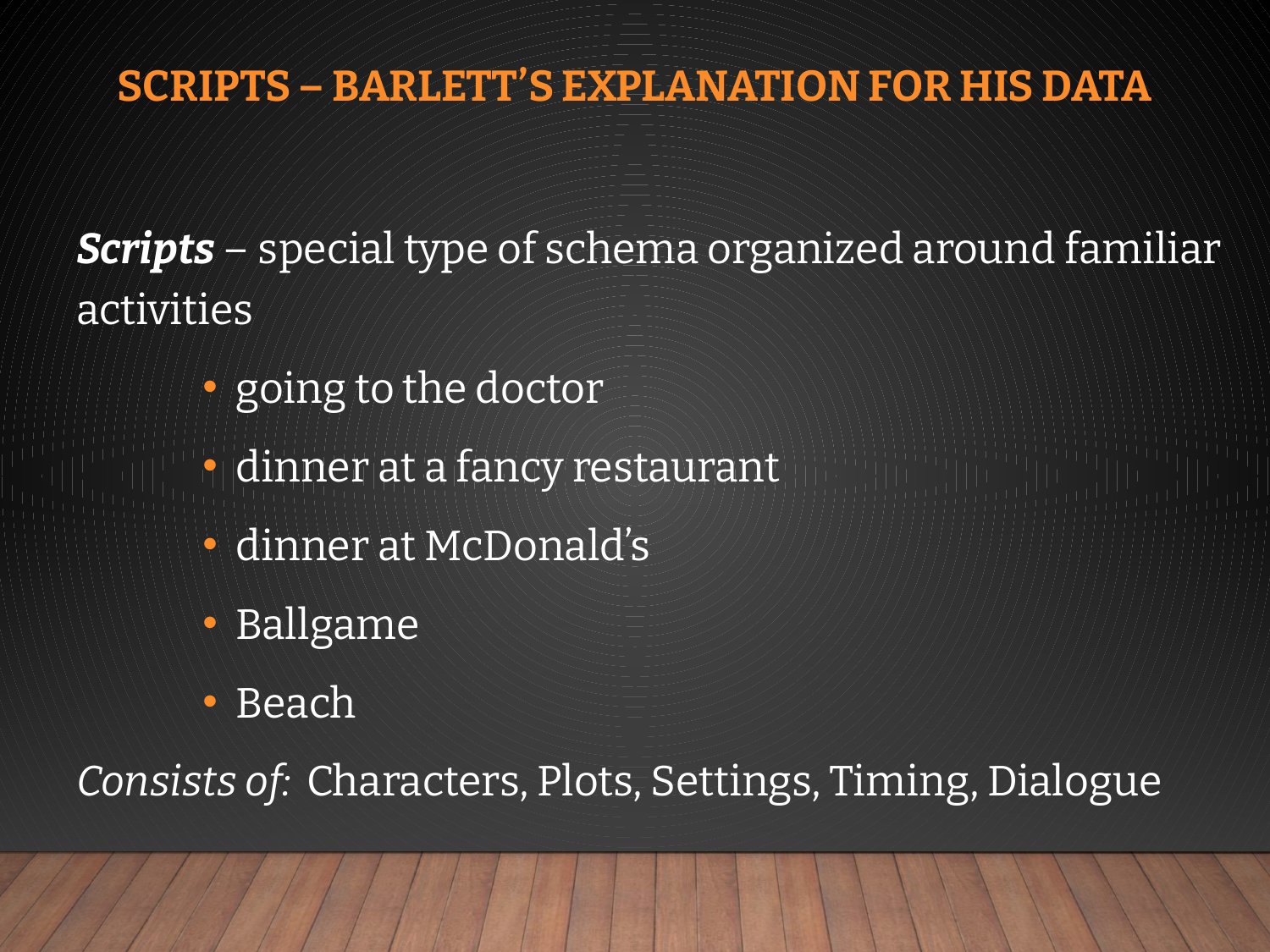

# Scripts – Barlett’s explanation for his data

Scripts – special type of schema organized around familiar activities
going to the doctor
dinner at a fancy restaurant
dinner at McDonald’s
Ballgame
Beach
Consists of:  Characters, Plots, Settings, Timing, Dialogue